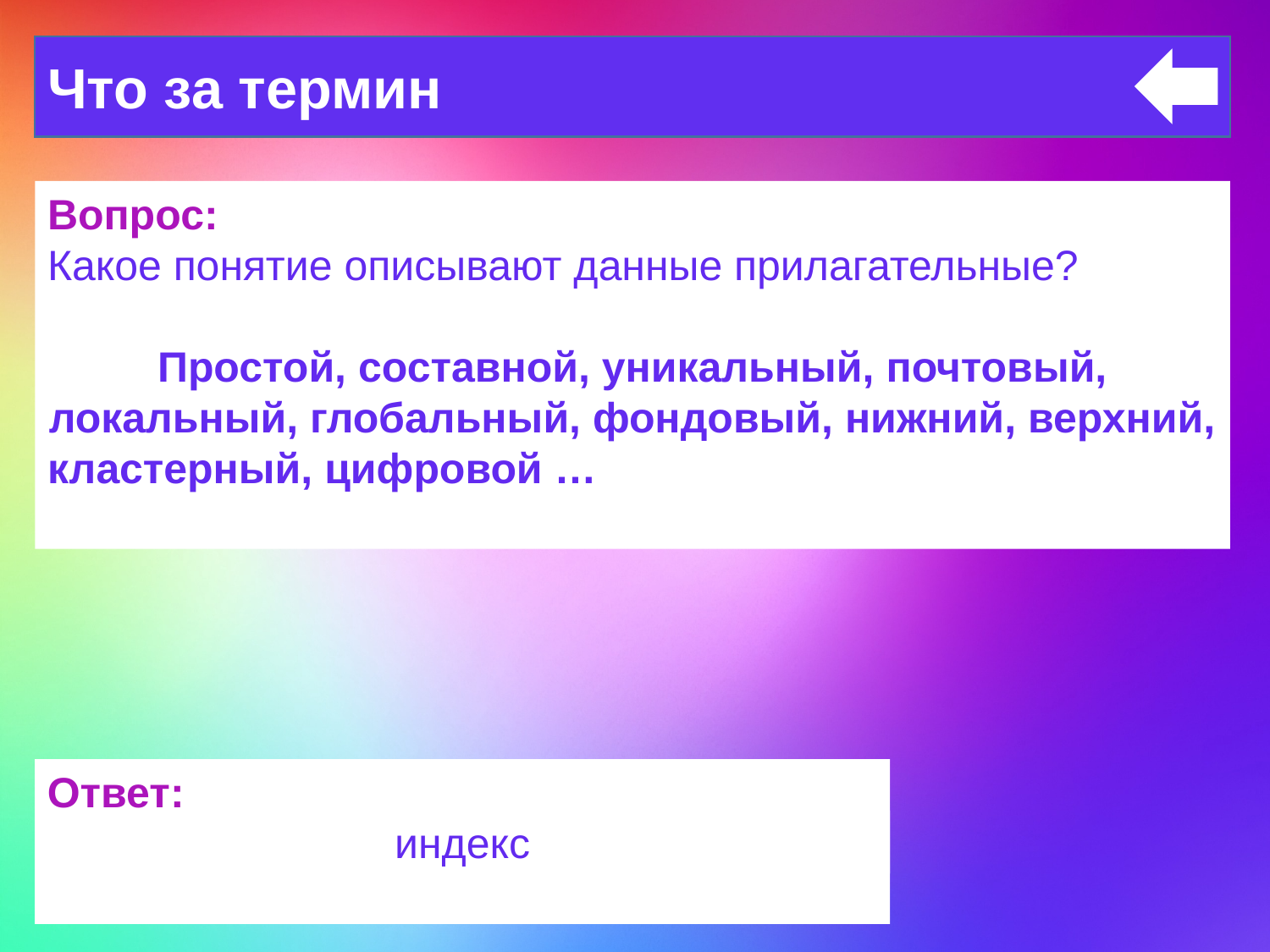

Что за термин

Вопрос:
Какое понятие описывают данные прилагательные?

Простой, составной, уникальный, почтовый, локальный, глобальный, фондовый, нижний, верхний,
кластерный, цифровой …

Ответ:

индекс